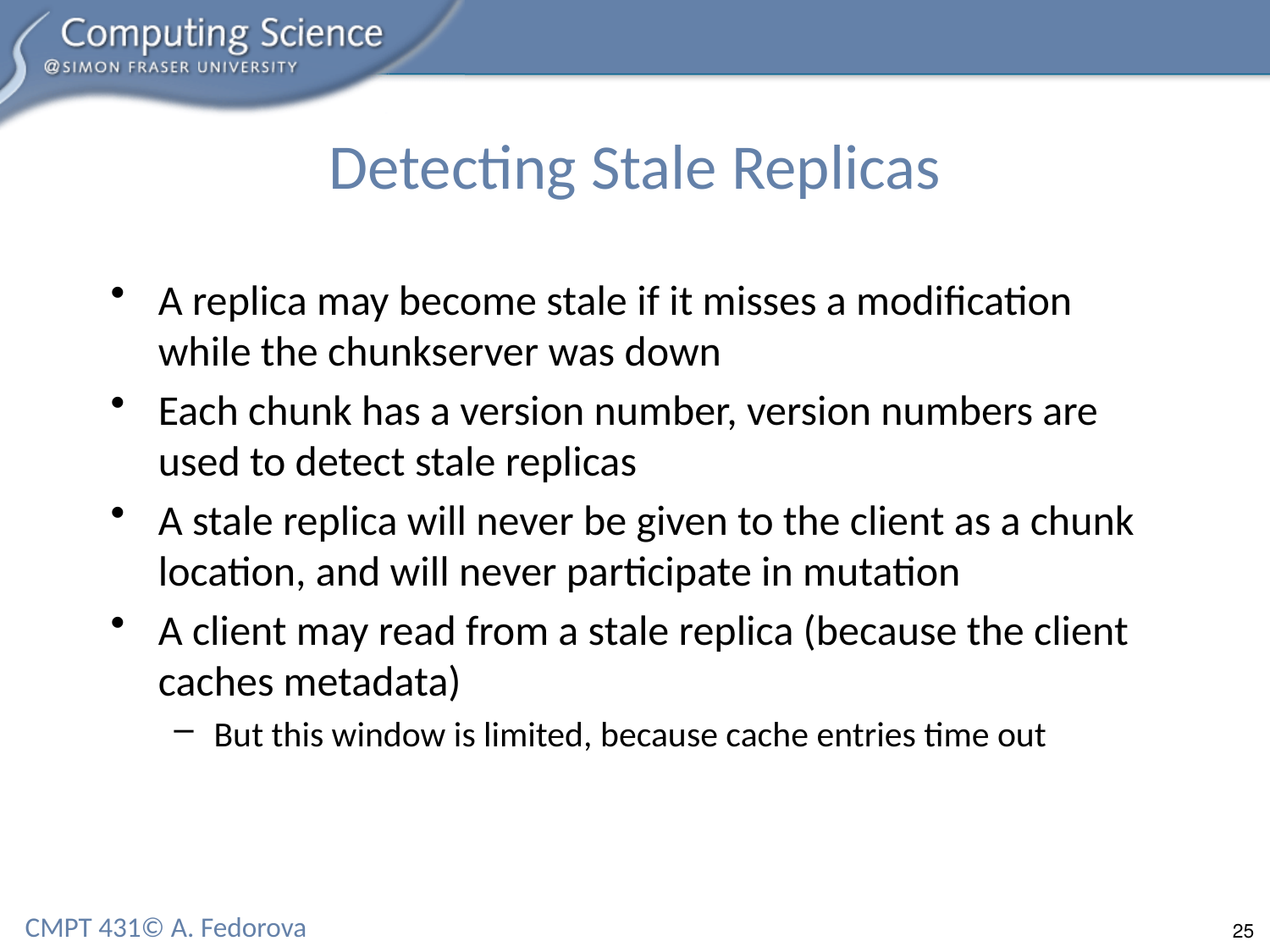

# Detecting Stale Replicas
A replica may become stale if it misses a modification while the chunkserver was down
Each chunk has a version number, version numbers are used to detect stale replicas
A stale replica will never be given to the client as a chunk location, and will never participate in mutation
A client may read from a stale replica (because the client caches metadata)
But this window is limited, because cache entries time out